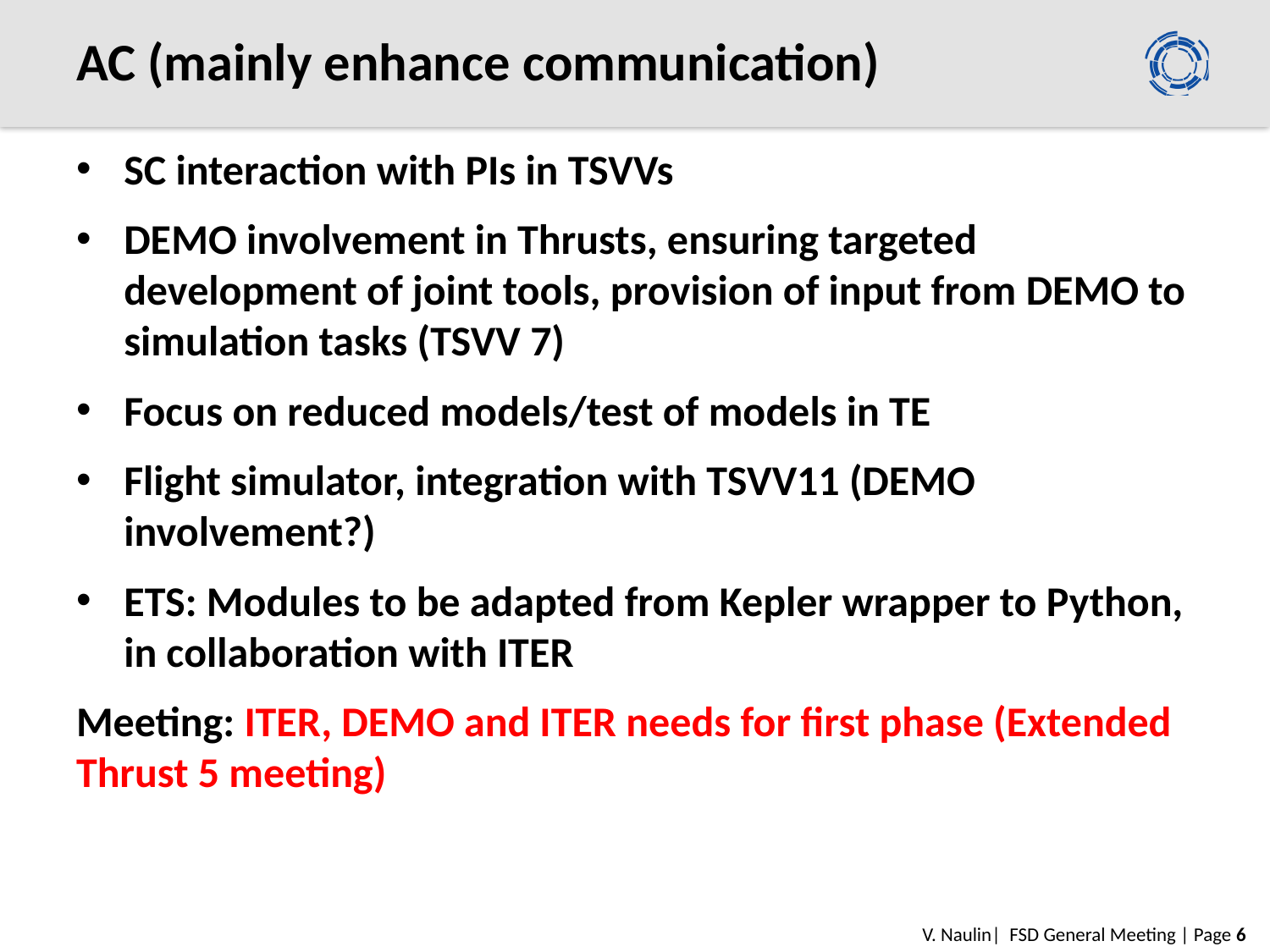

# AC (mainly enhance communication)
SC interaction with PIs in TSVVs
DEMO involvement in Thrusts, ensuring targeted development of joint tools, provision of input from DEMO to simulation tasks (TSVV 7)
Focus on reduced models/test of models in TE
Flight simulator, integration with TSVV11 (DEMO involvement?)
ETS: Modules to be adapted from Kepler wrapper to Python, in collaboration with ITER
Meeting: ITER, DEMO and ITER needs for first phase (Extended Thrust 5 meeting)